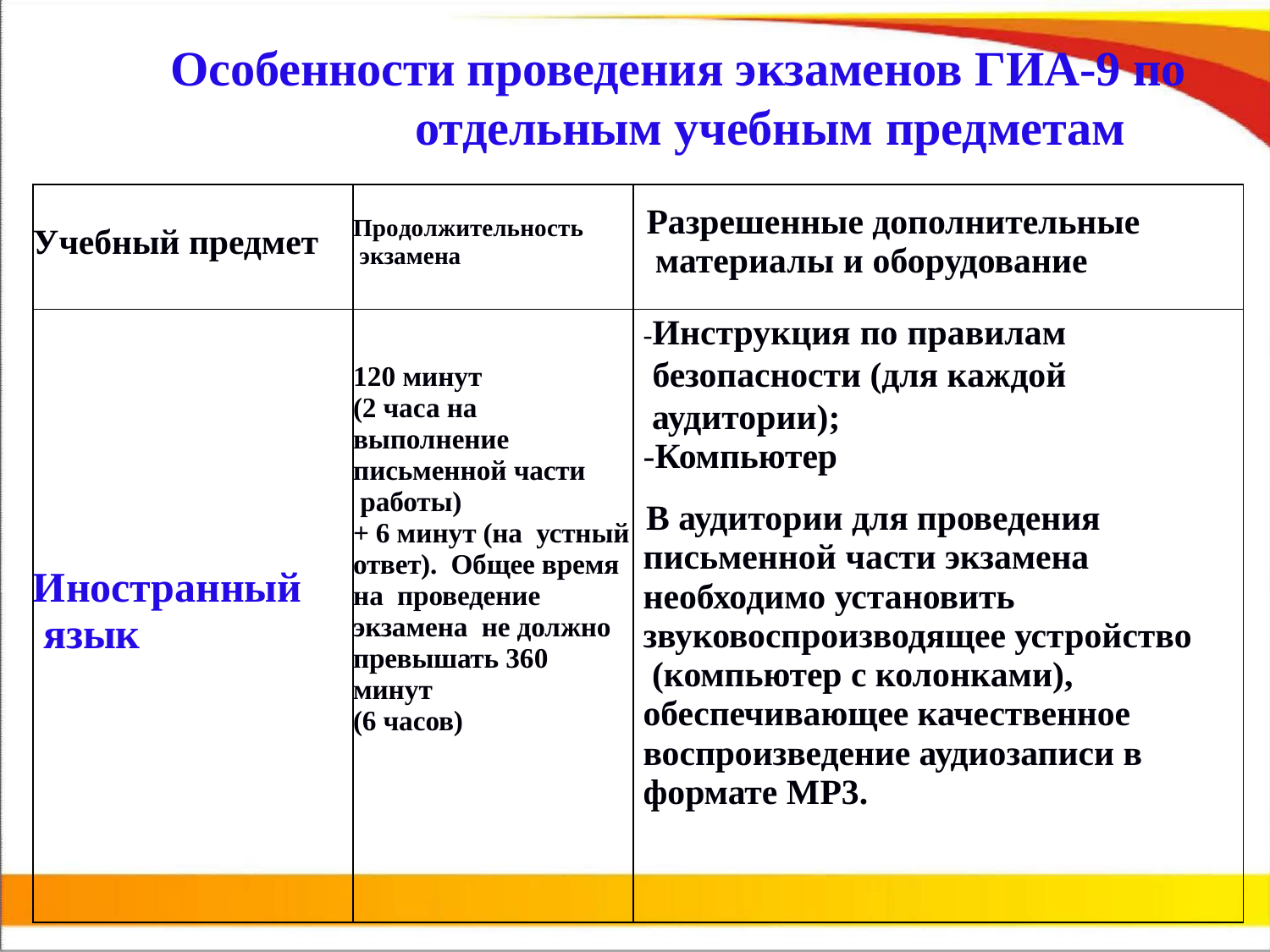

# Особенности проведения экзаменов ГИА-9 по  отдельным учебным предметам
| Учебный предмет | Продолжительность экзамена | Разрешенные дополнительные материалы и оборудование |
| --- | --- | --- |
| Иностранный язык | 120 минут (2 часа на выполнение письменной части работы) + 6 минут (на устный ответ). Общее время на проведение экзамена не должно превышать 360 минут (6 часов) | -Инструкция по правилам безопасности (для каждой аудитории); -Компьютер В аудитории для проведения письменной части экзамена необходимо установить звуковоспроизводящее устройство (компьютер с колонками), обеспечивающее качественное воспроизведение аудиозаписи в формате МР3. |